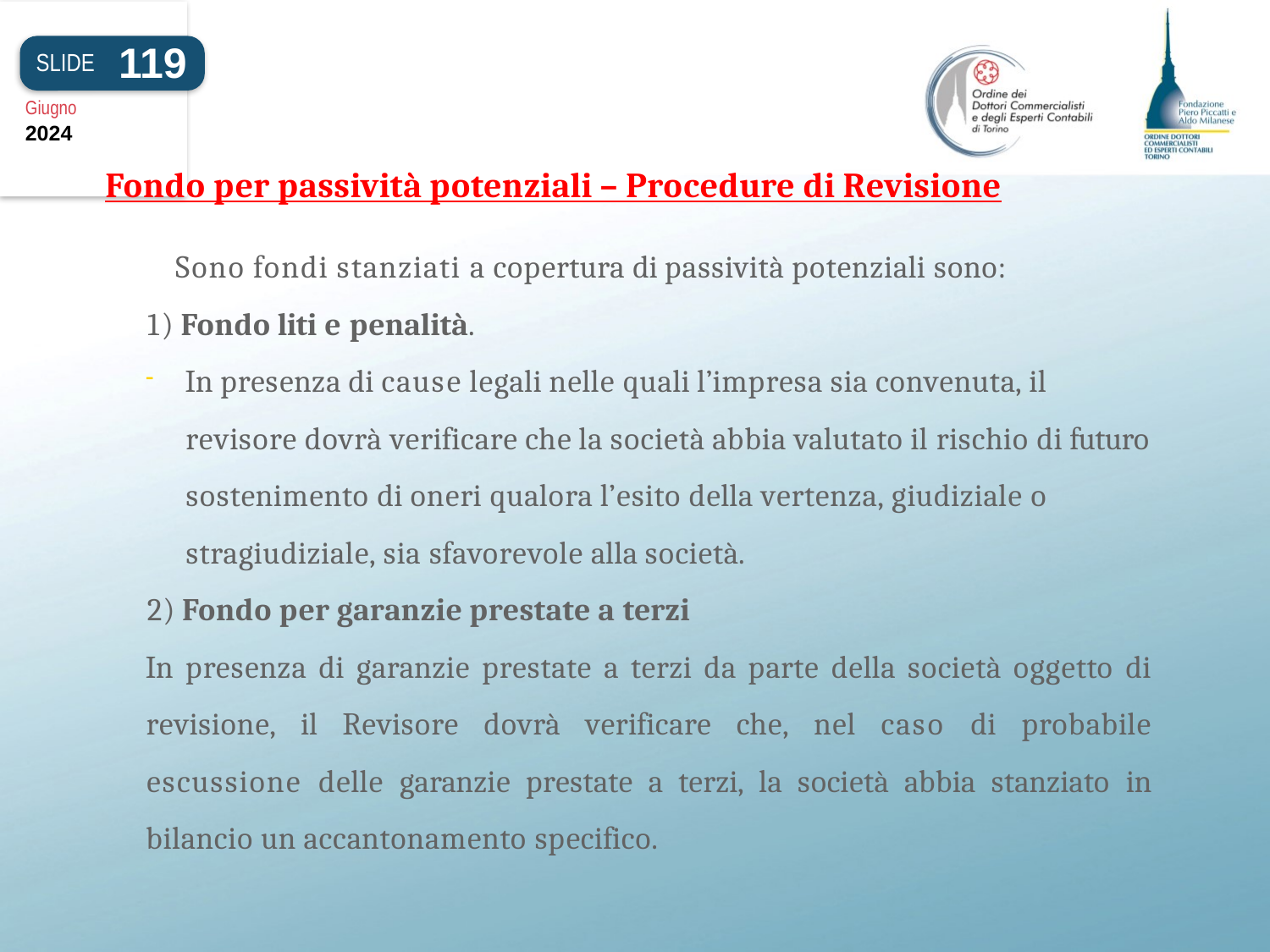

119
SLIDE

Giugno
2024

Fondo per passività potenziali – Procedure di Revisione
Sono fondi stanziati a copertura di passività potenziali sono:
1) Fondo liti e penalità.
In presenza di cause legali nelle quali l’impresa sia convenuta, il revisore dovrà verificare che la società abbia valutato il rischio di futuro sostenimento di oneri qualora l’esito della vertenza, giudiziale o stragiudiziale, sia sfavorevole alla società.
2) Fondo per garanzie prestate a terzi
In presenza di garanzie prestate a terzi da parte della società oggetto di revisione, il Revisore dovrà verificare che, nel caso di probabile escussione delle garanzie prestate a terzi, la società abbia stanziato in bilancio un accantonamento specifico.

#